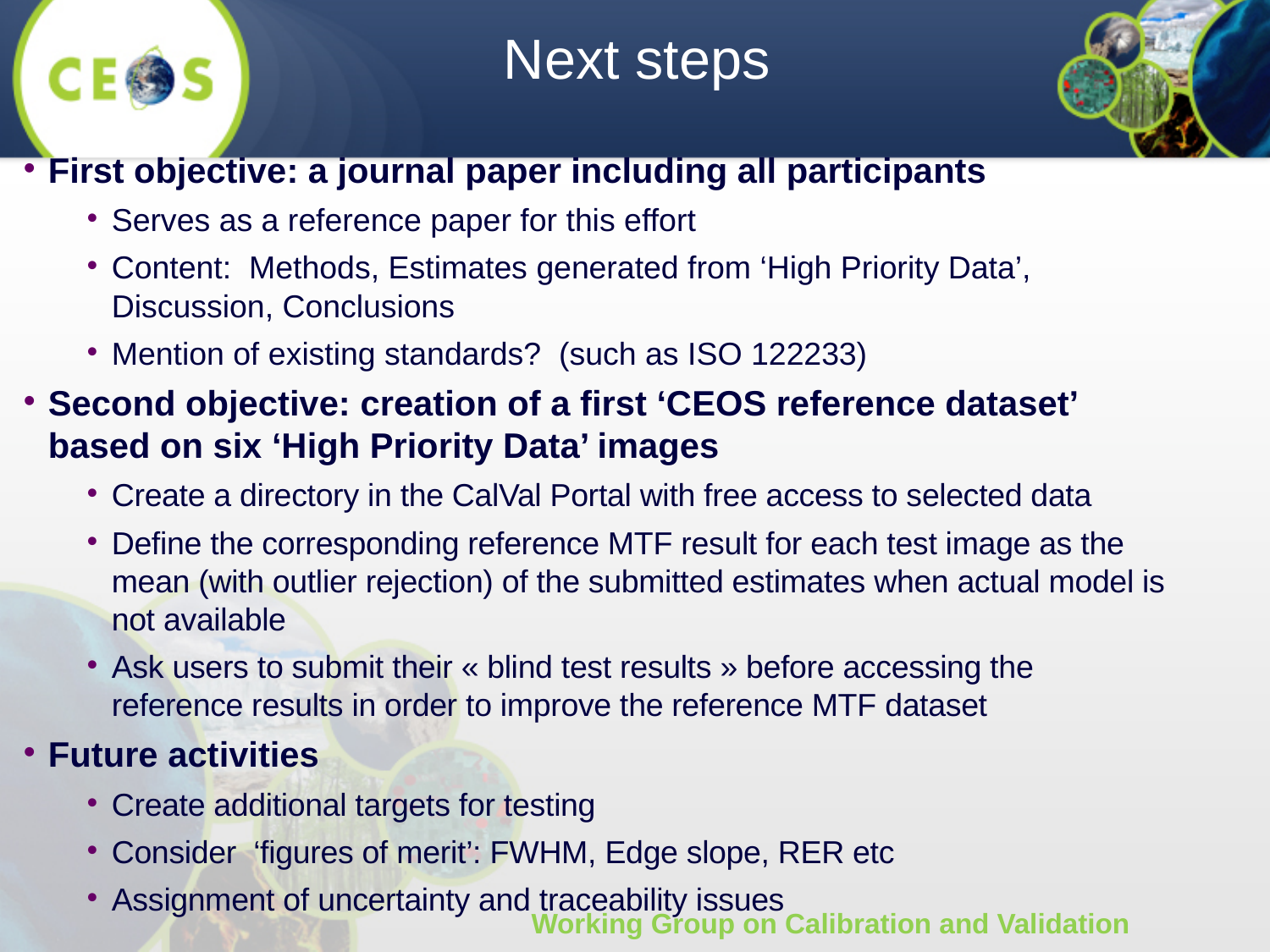

# Next steps
First objective: a journal paper including all participants
Serves as a reference paper for this effort
Content:  Methods, Estimates generated from ‘High Priority Data’, Discussion, Conclusions
Mention of existing standards?  (such as ISO 122233)
Second objective: creation of a first ‘CEOS reference dataset’ based on six ‘High Priority Data’ images
Create a directory in the CalVal Portal with free access to selected data
Define the corresponding reference MTF result for each test image as the mean (with outlier rejection) of the submitted estimates when actual model is not available
Ask users to submit their « blind test results » before accessing the reference results in order to improve the reference MTF dataset
Future activities
Create additional targets for testing
Consider  ‘figures of merit’: FWHM, Edge slope, RER etc
Assignment of uncertainty and traceability issues